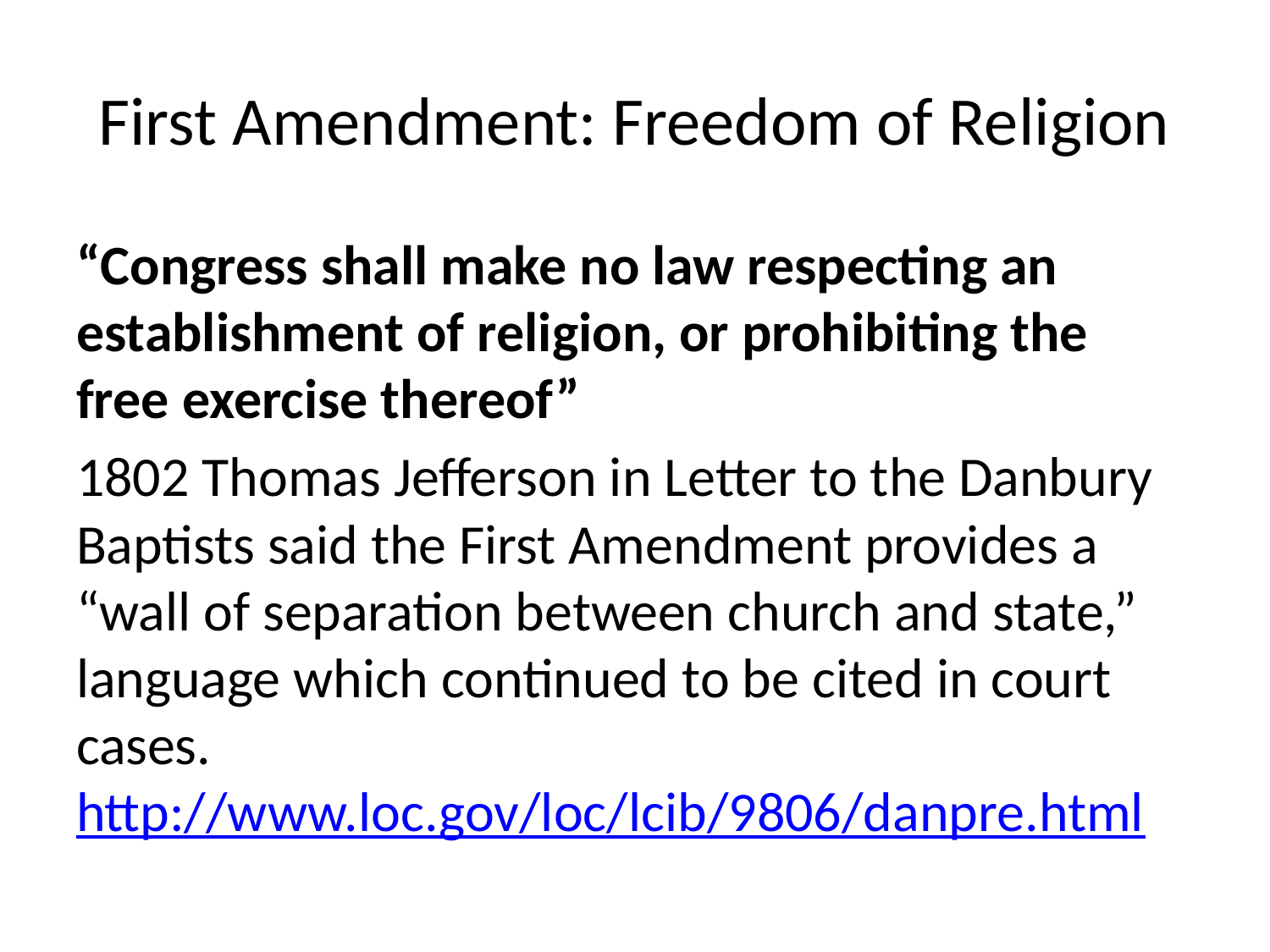

# First Amendment: Freedom of Religion
“Congress shall make no law respecting an establishment of religion, or prohibiting the free exercise thereof”
1802 Thomas Jefferson in Letter to the Danbury Baptists said the First Amendment provides a “wall of separation between church and state,” language which continued to be cited in court cases. http://www.loc.gov/loc/lcib/9806/danpre.html